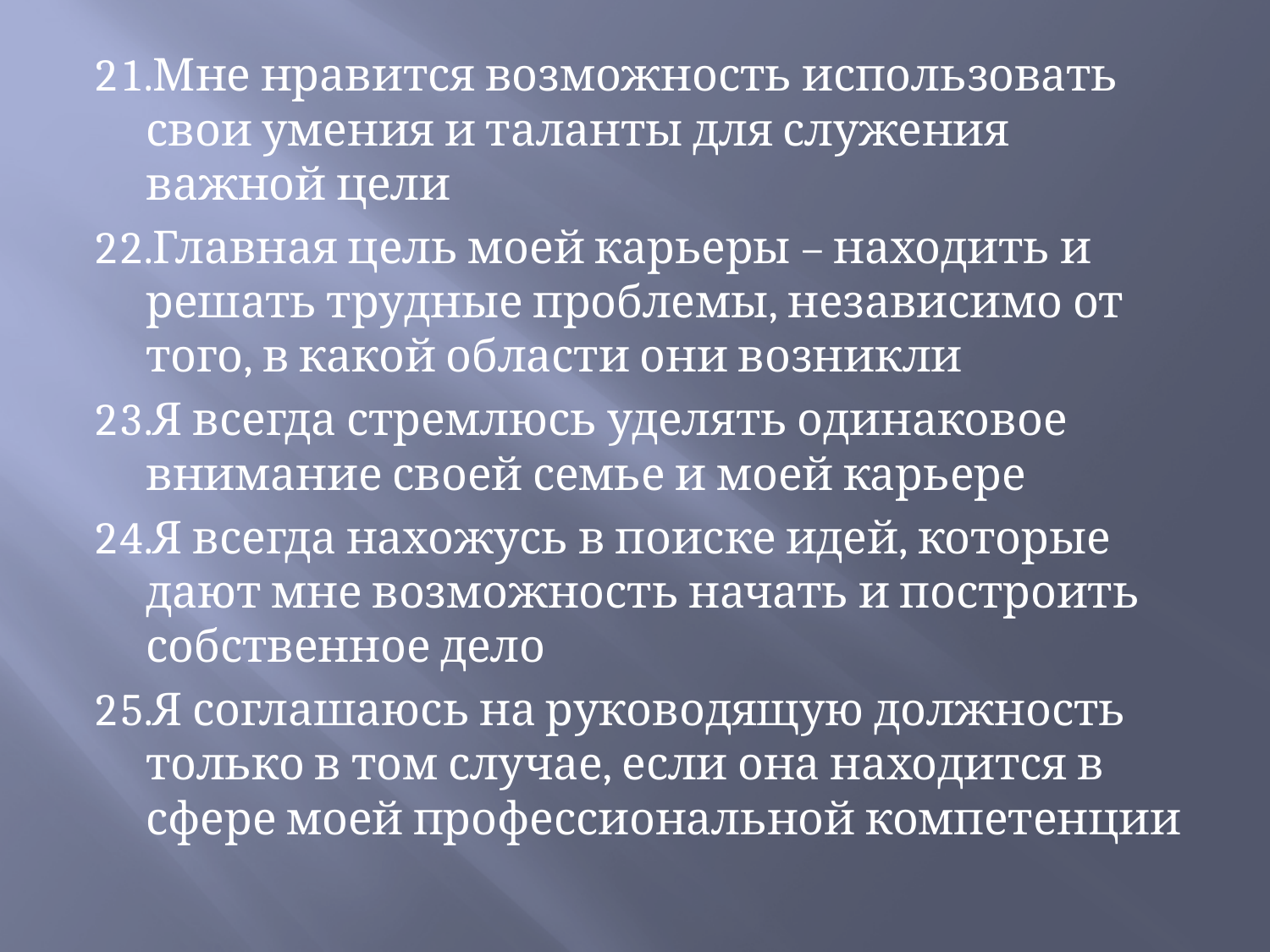

#
21.Мне нравится возможность использовать свои умения и таланты для служения важной цели
22.Главная цель моей карьеры – находить и решать трудные проблемы, независимо от того, в какой области они возникли
23.Я всегда стремлюсь уделять одинаковое внимание своей семье и моей карьере
24.Я всегда нахожусь в поиске идей, которые дают мне возможность начать и построить собственное дело
25.Я соглашаюсь на руководящую должность только в том случае, если она находится в сфере моей профессиональной компетенции